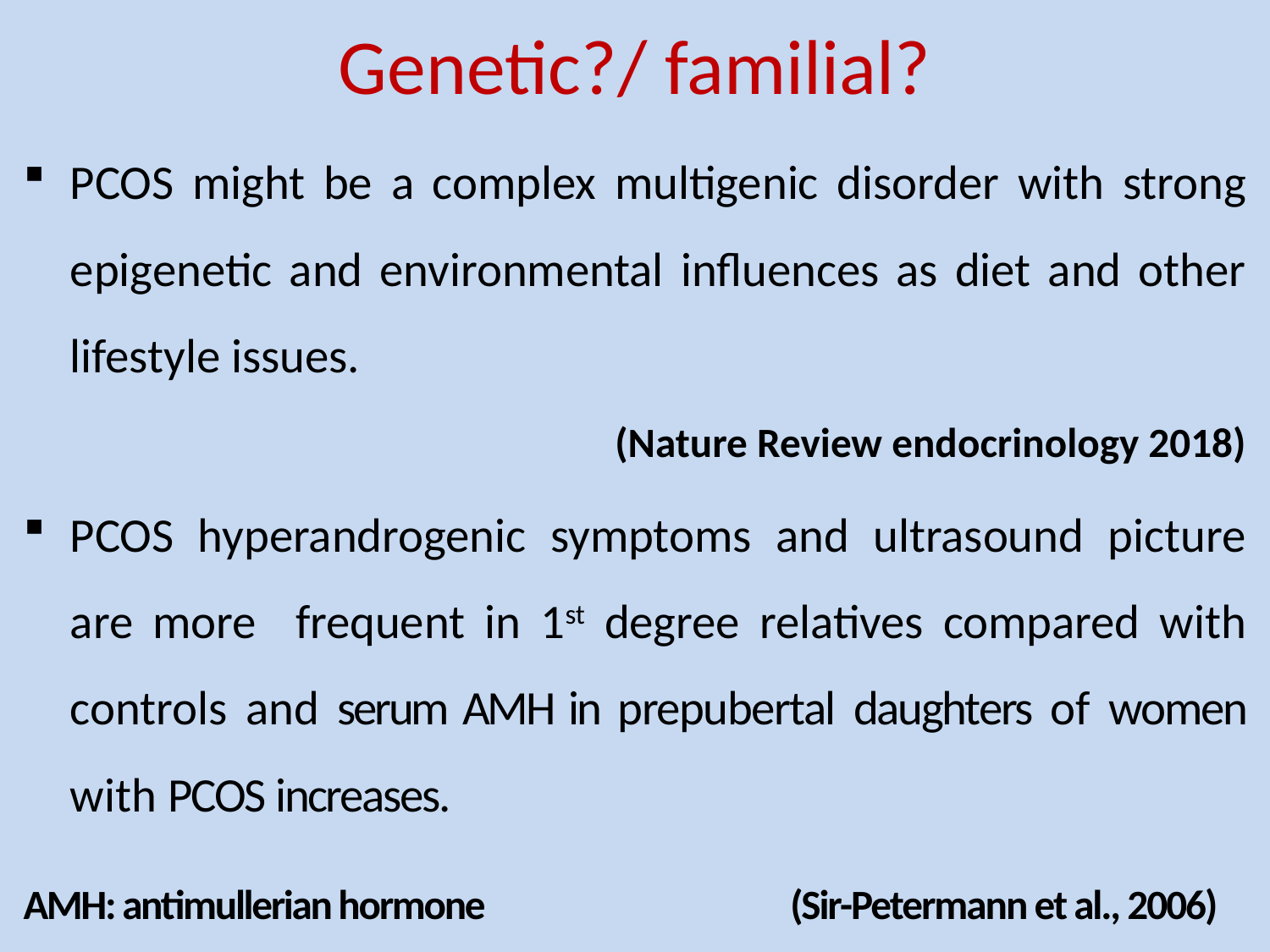

# Genetic?/ familial?
PCOS might be a complex multigenic disorder with strong epigenetic and environmental influences as diet and other lifestyle issues.
(Nature Review endocrinology 2018)
PCOS hyperandrogenic symptoms and ultrasound picture are more  frequent in 1st degree relatives compared with controls and serum AMH in prepubertal daughters of women with PCOS increases.

AMH: antimullerian hormone                                (Sir-Petermann et al., 2006)